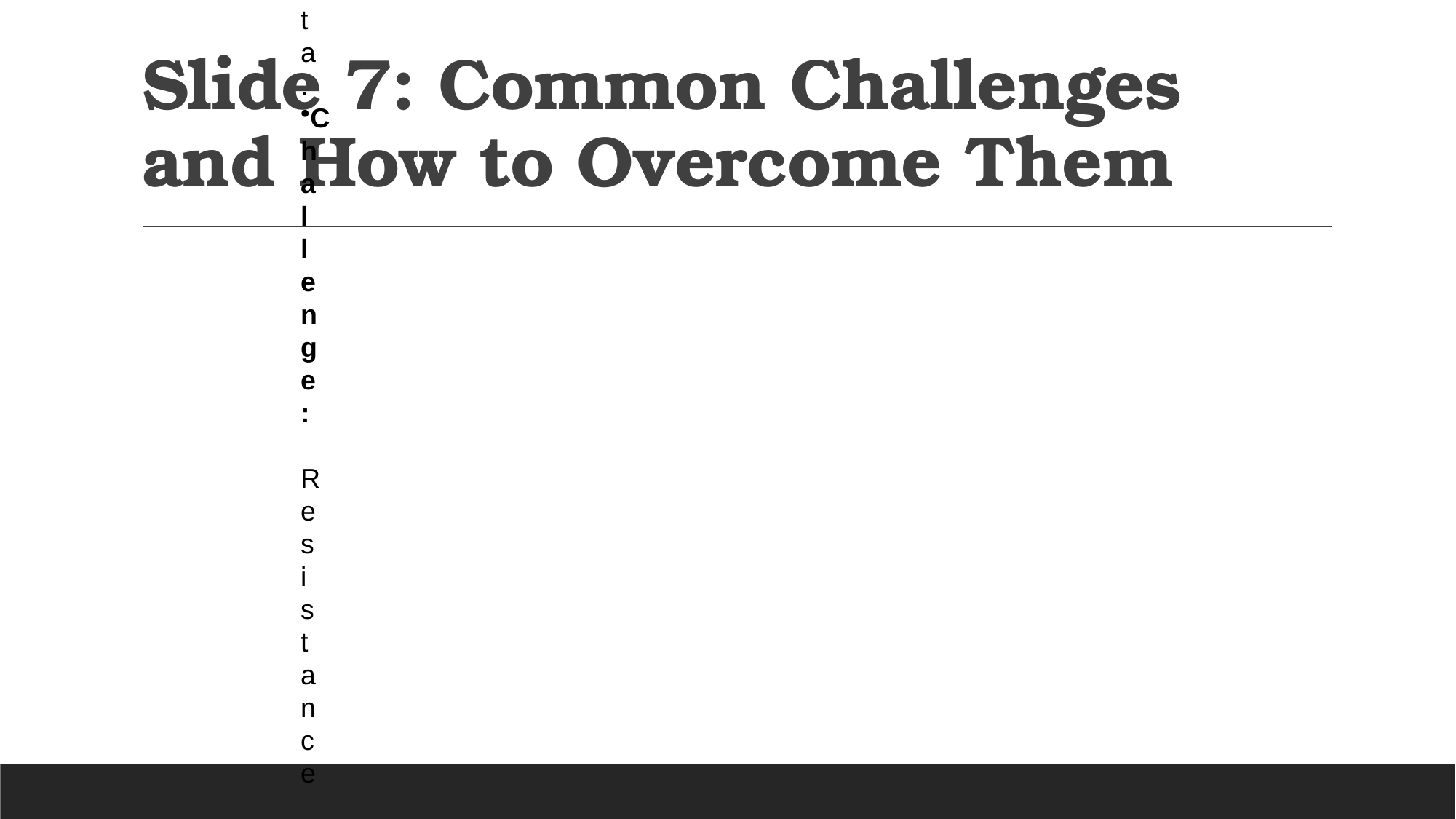

# Slide 7: Common Challenges and How to Overcome Them
Challenge: Lack of clarity in problem definition.
Solution: Use structured tools like the 5 Whys.
Challenge: Bias in decision-making.
Solution: Involve diverse teams and rely on data.
Challenge: Resistance to change.
Solution: Communicate benefits clearly and engage stakeholders.
Challenge: Insufficient follow-up on decisions.
Solution: Establish accountability and review mechanisms.